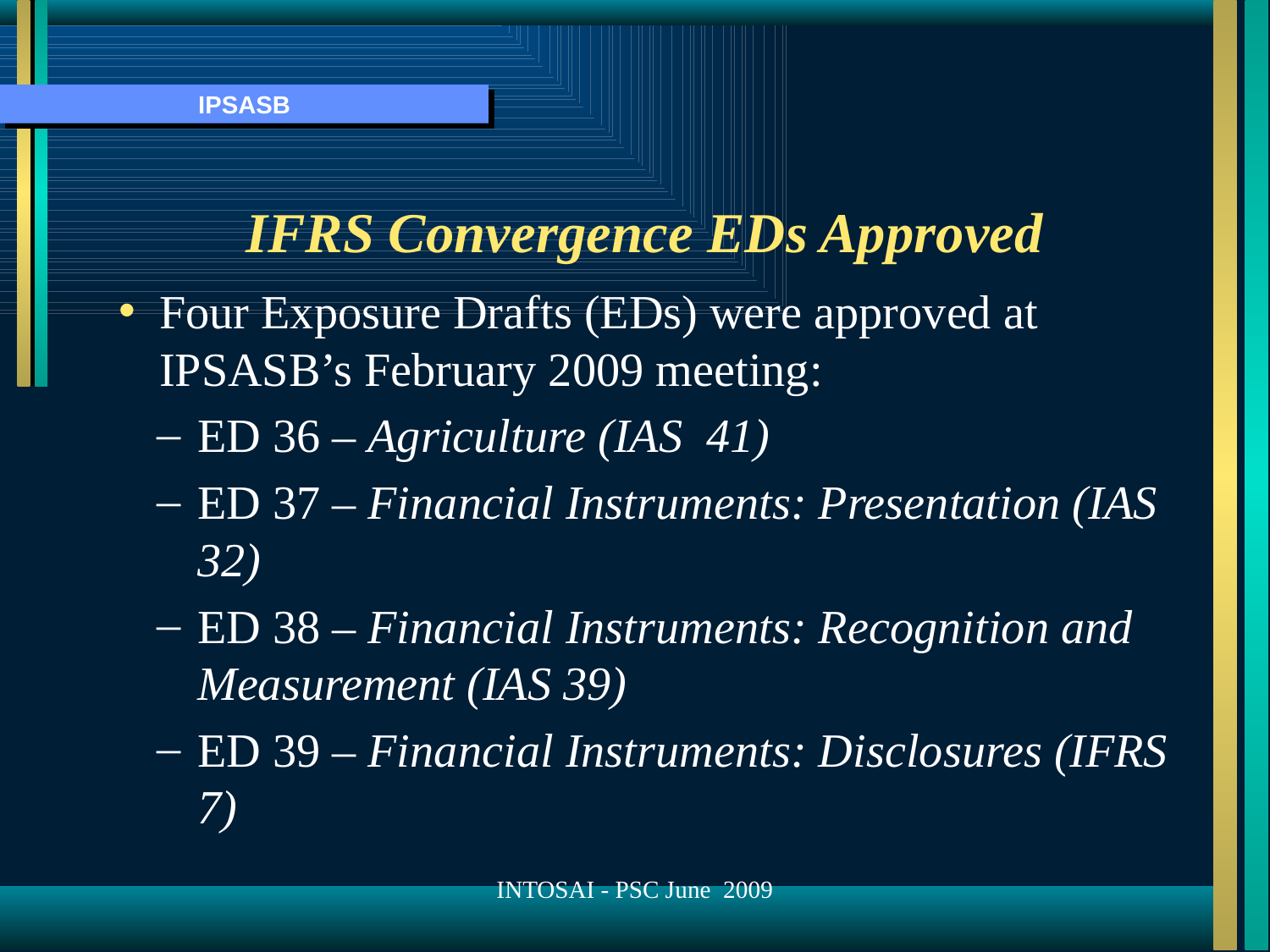

# IFRS Convergence EDs Approved
Four Exposure Drafts (EDs) were approved at IPSASB’s February 2009 meeting:
ED 36 – Agriculture (IAS  41)
ED 37 – Financial Instruments: Presentation (IAS 32)
ED 38 – Financial Instruments: Recognition and Measurement (IAS 39)
ED 39 – Financial Instruments: Disclosures (IFRS 7)

INTOSAI - PSC June  2009